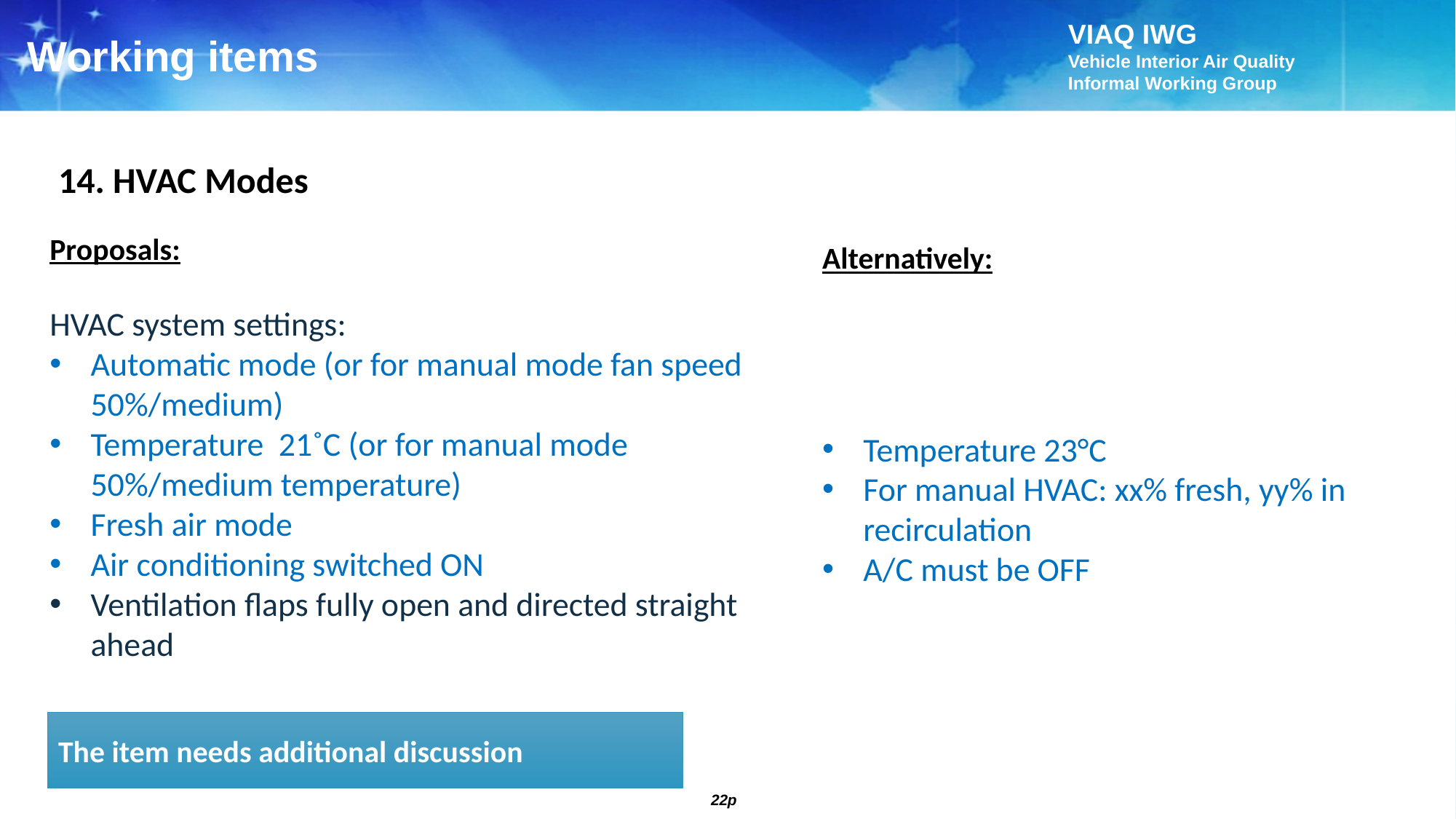

Working items
14. HVAC Modes
Proposals:

HVAC system settings:
Automatic mode (or for manual mode fan speed 50%/medium)
Temperature  21˚C (or for manual mode 50%/medium temperature)
Fresh air mode
Air conditioning switched ON
Ventilation flaps fully open and directed straight ahead

Alternatively:

Temperature 23°C
For manual HVAC: xx% fresh, yy% in recirculation
A/C must be OFF
The item needs additional discussion